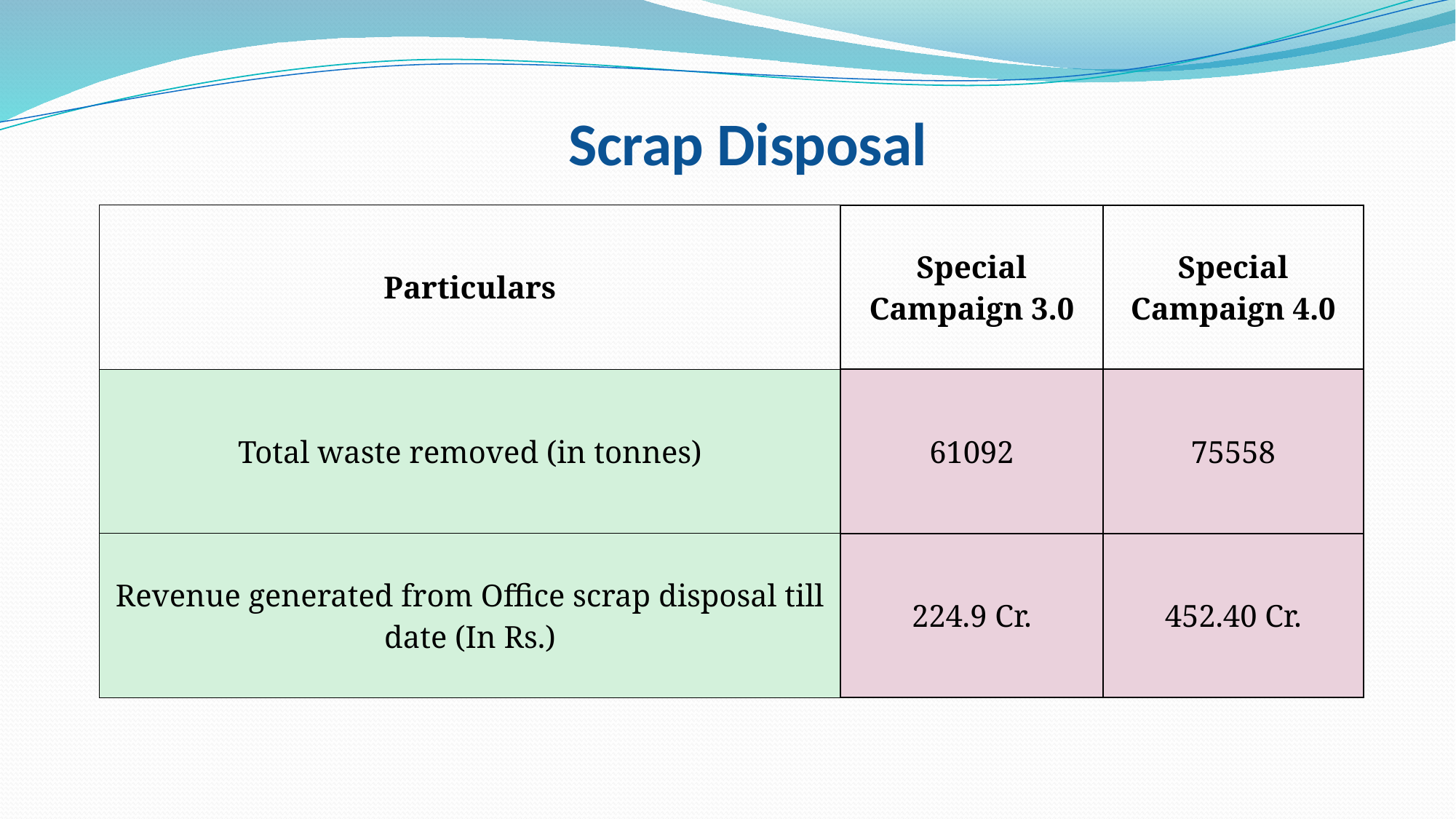

# Scrap Disposal
| Particulars | Special Campaign 3.0 | Special Campaign 4.0 |
| --- | --- | --- |
| Total waste removed (in tonnes) | 61092 | 75558 |
| Revenue generated from Office scrap disposal till date (In Rs.) | 224.9 Cr. | 452.40 Cr. |